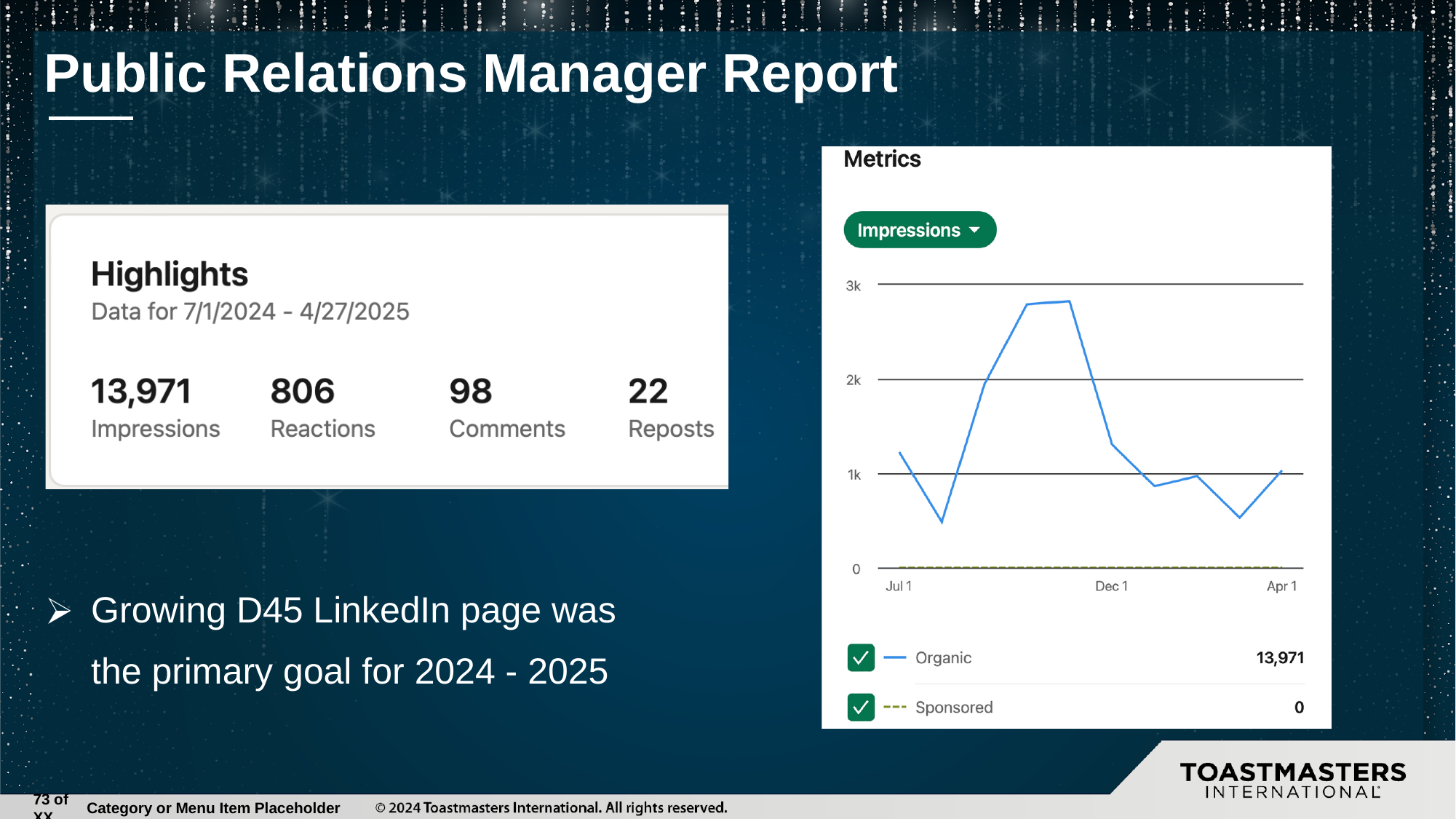

# Public Relations Manager Report

Growing D45 LinkedIn page was the primary goal for 2024 - 2025
73 of XX
Category or Menu Item Placeholder